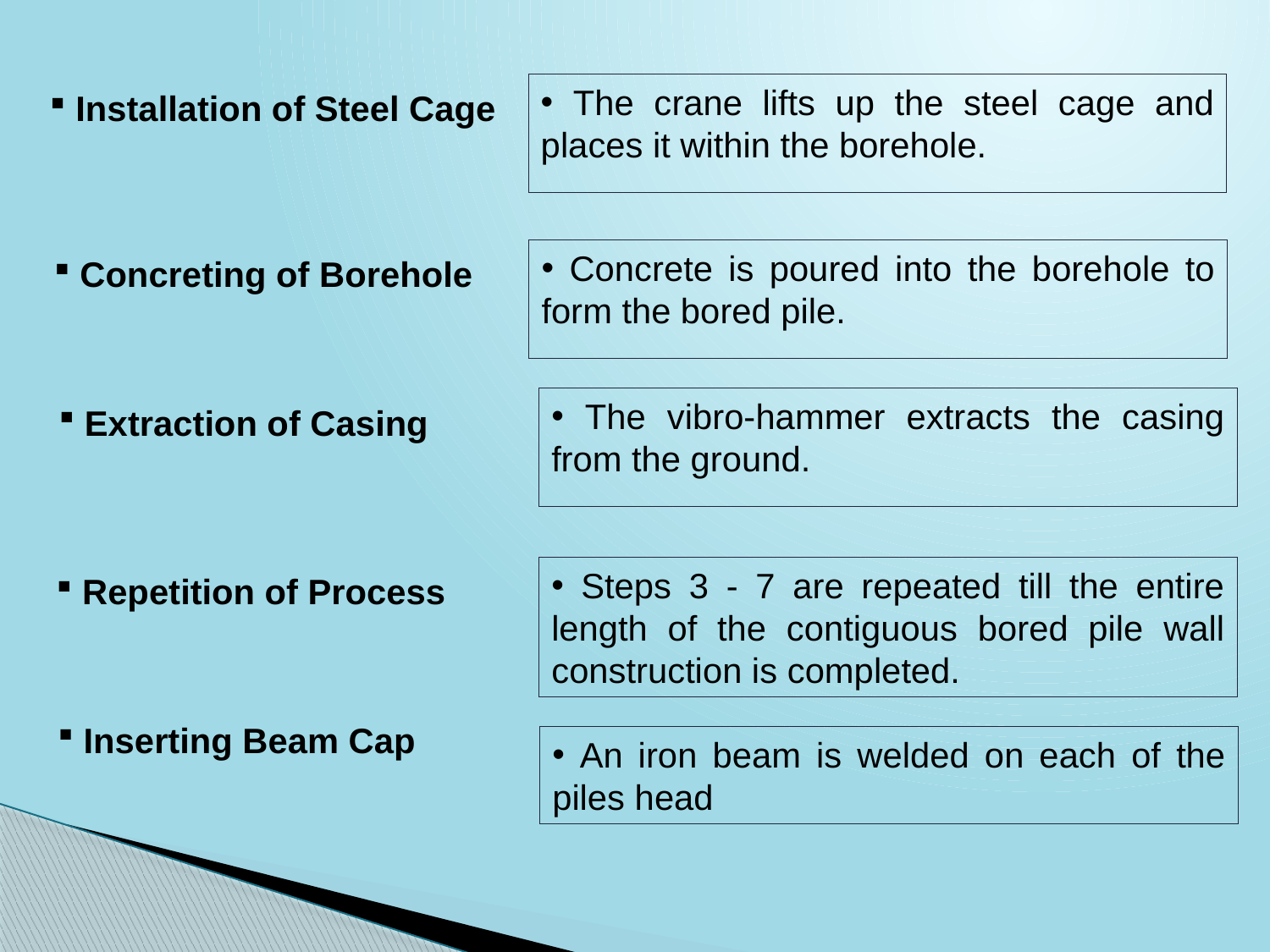

The crane lifts up the steel cage and places it within the borehole.

 Installation of Steel Cage
 Concrete is poured into the borehole to form the bored pile.

 Concreting of Borehole
 The vibro-hammer extracts the casing from the ground.

 Extraction of Casing
 Steps 3 - 7 are repeated till the entire length of the contiguous bored pile wall construction is completed.
 Repetition of Process
 Inserting Beam Cap
 An iron beam is welded on each of the piles head